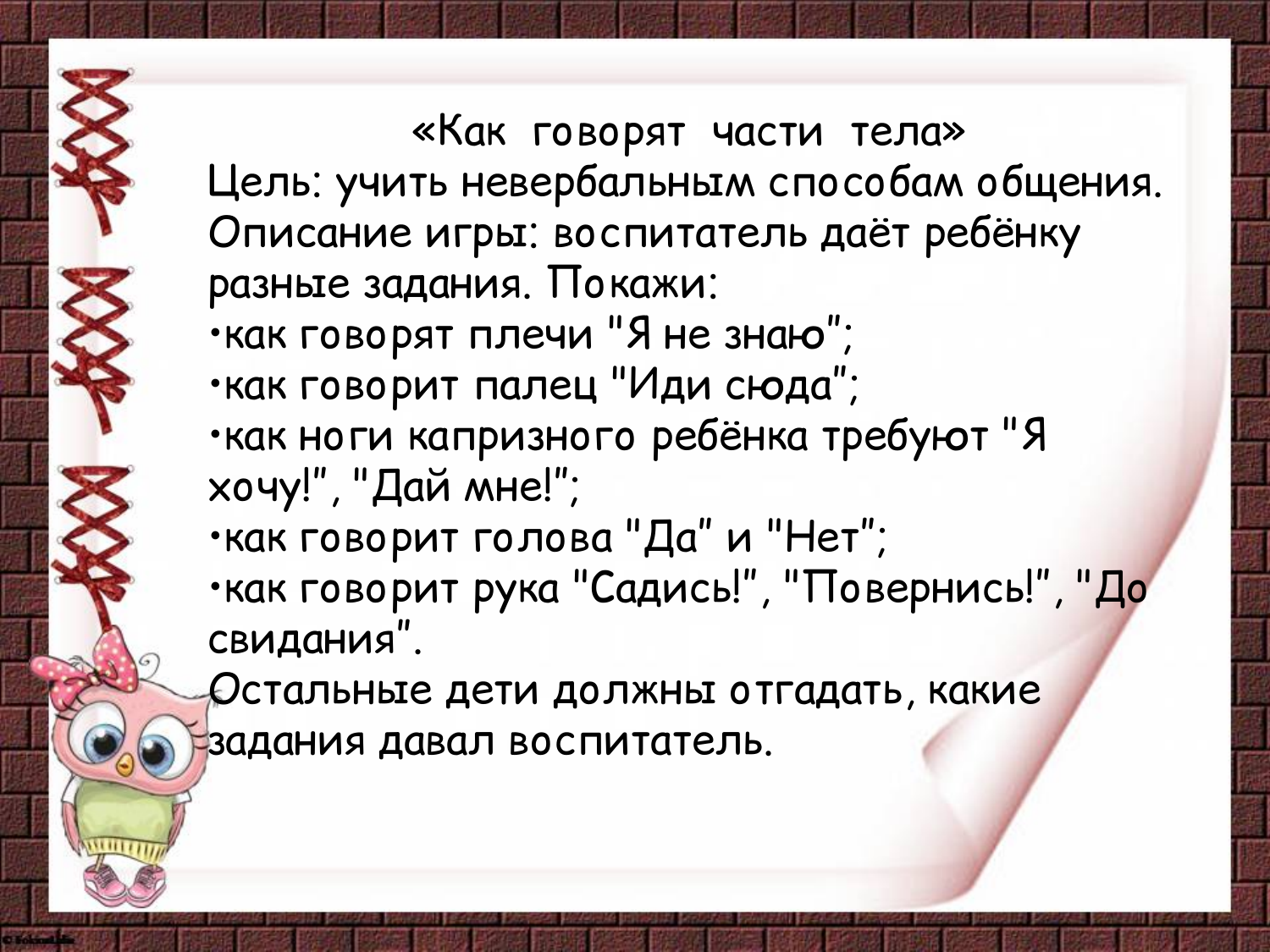

«Как  говорят  части  тела»
Цель: учить невербальным способам общения.
Описание игры: воспитатель даёт ребёнку разные задания. Покажи:
•как говорят плечи "Я не знаю”;
•как говорит палец "Иди сюда”;
•как ноги капризного ребёнка требуют "Я хочу!”, "Дай мне!”;
•как говорит голова "Да” и "Нет”;
•как говорит рука "Садись!”, "Повернись!”, "До свидания”.
Остальные дети должны отгадать, какие задания давал воспитатель.